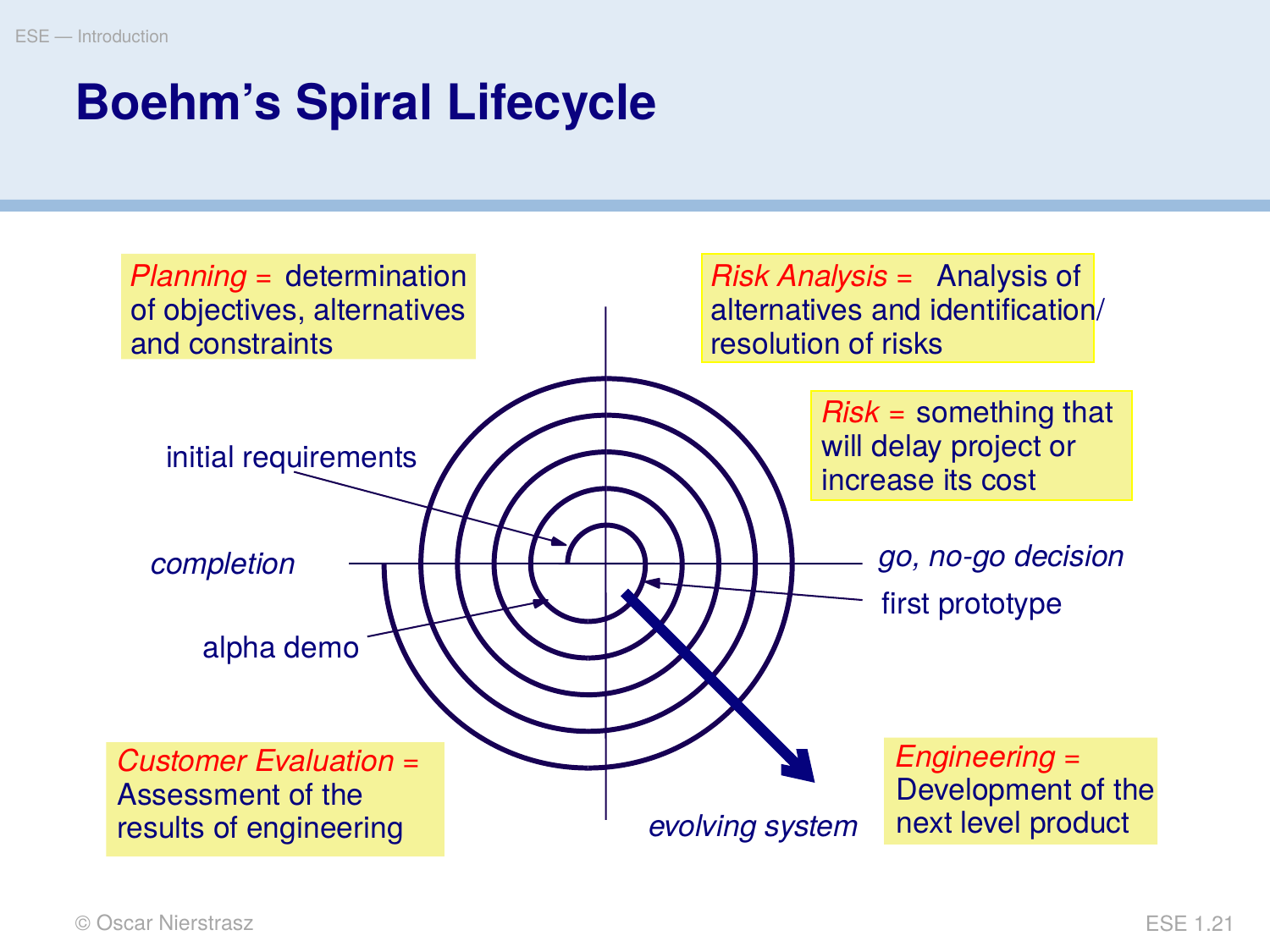

ESE — Introduction
# Boehm’s Spiral Lifecycle

Planning =
 determination
Risk Analysis =
 Analysis of
of objectives, alternatives
alternatives and identification/

and constraints
resolution of risks

Risk =
 something that

will delay project or
initial requirements

increase its cost

go, no-go decision

completion

first prototype

alpha demo
Engineering =

Customer Evaluation =

Development of the
Assessment of the
next level product
evolving system
results of engineering
© Oscar Nierstrasz
ESE 1.21